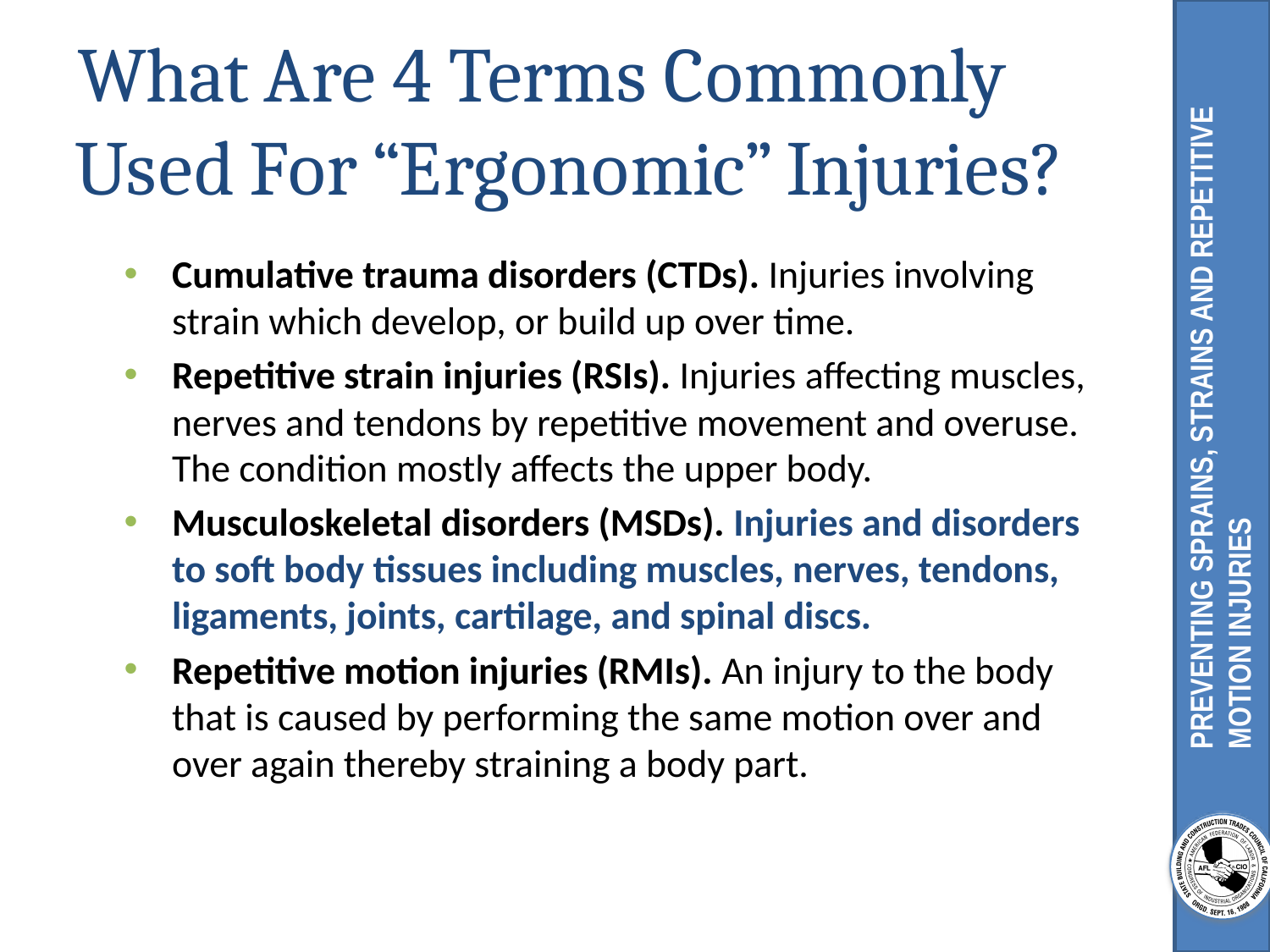

# What Are 4 Terms Commonly Used For “Ergonomic” Injuries?
Cumulative trauma disorders (CTDs). Injuries involving strain which develop, or build up over time.
Repetitive strain injuries (RSIs). Injuries affecting muscles, nerves and tendons by repetitive movement and overuse. The condition mostly affects the upper body.
Musculoskeletal disorders (MSDs). Injuries and disorders to soft body tissues including muscles, nerves, tendons, ligaments, joints, cartilage, and spinal discs.
Repetitive motion injuries (RMIs). An injury to the body that is caused by performing the same motion over and over again thereby straining a body part.